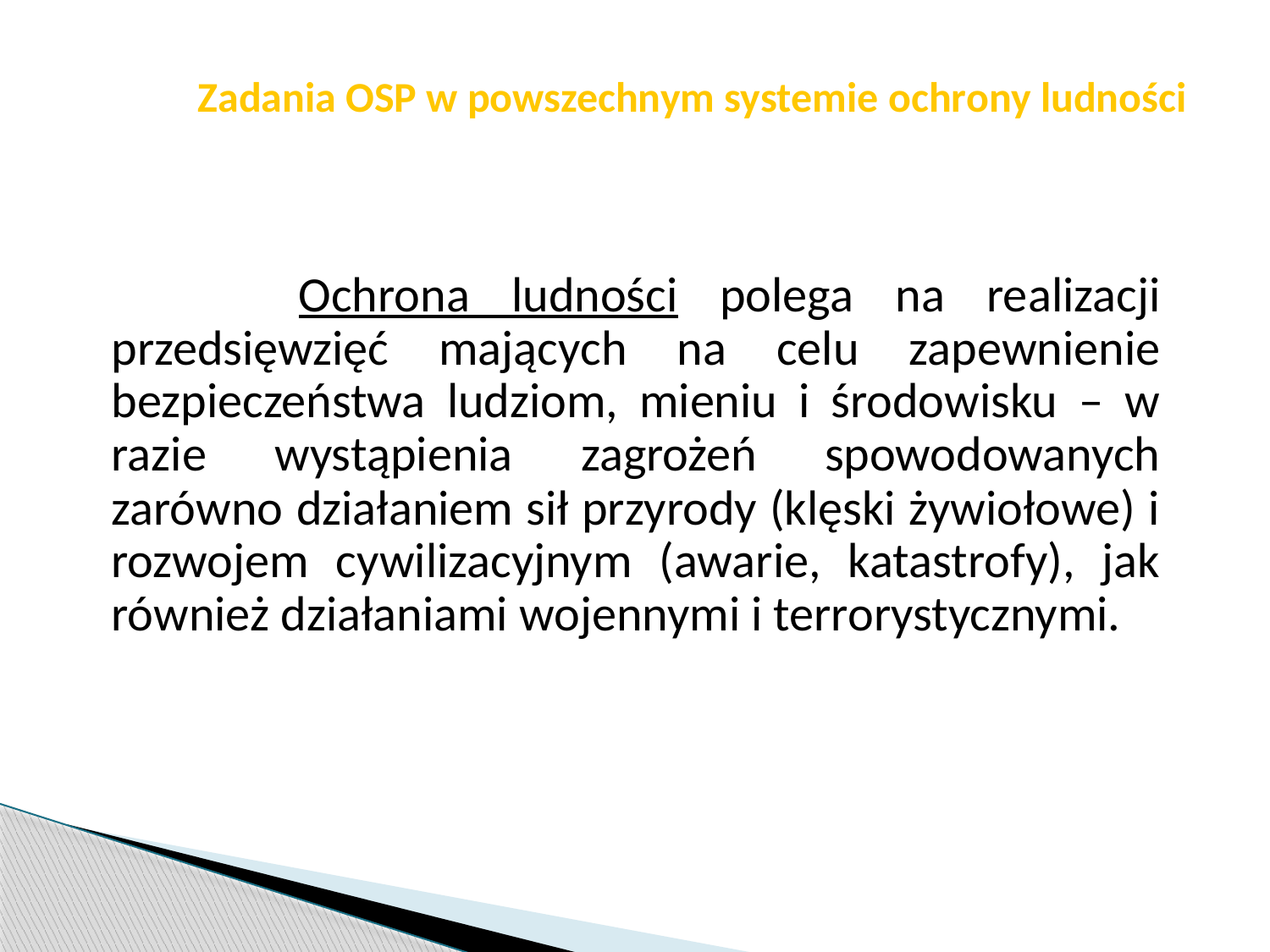

str. 31
# Zadania OSP w powszechnym systemie ochrony ludności

     Ochrona ludności polega na realizacji przedsięwzięć mających na celu zapewnienie bezpieczeństwa ludziom, mieniu i środowisku – w razie wystąpienia zagrożeń spowodowanych zarówno działaniem sił przyrody (klęski żywiołowe) i rozwojem cywilizacyjnym (awarie, katastrofy), jak również działaniami wojennymi i terrorystycznymi.